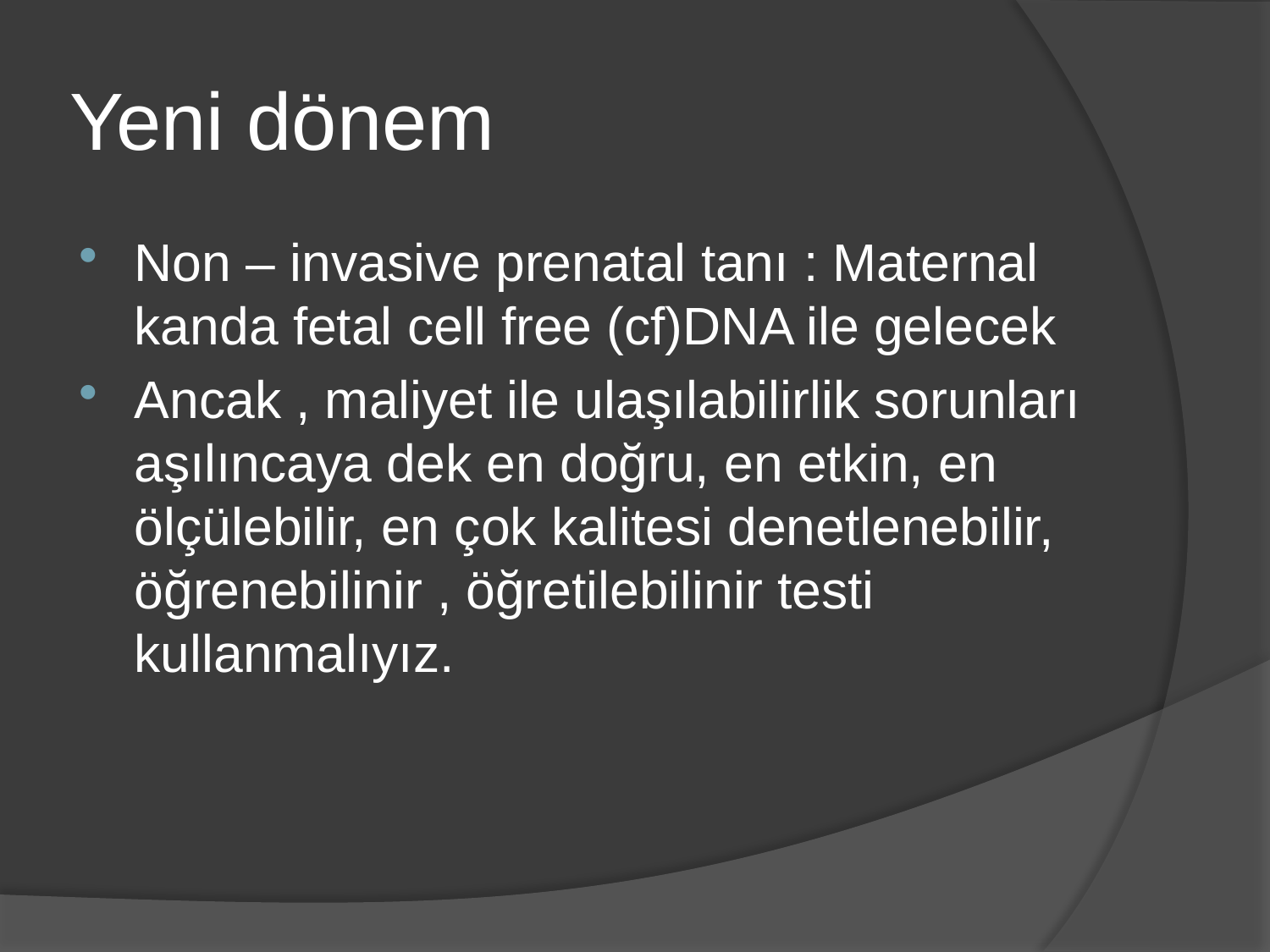

# Yeni dönem
Non – invasive prenatal tanı : Maternal kanda fetal cell free (cf)DNA ile gelecek
Ancak , maliyet ile ulaşılabilirlik sorunları aşılıncaya dek en doğru, en etkin, en ölçülebilir, en çok kalitesi denetlenebilir, öğrenebilinir , öğretilebilinir testi kullanmalıyız.